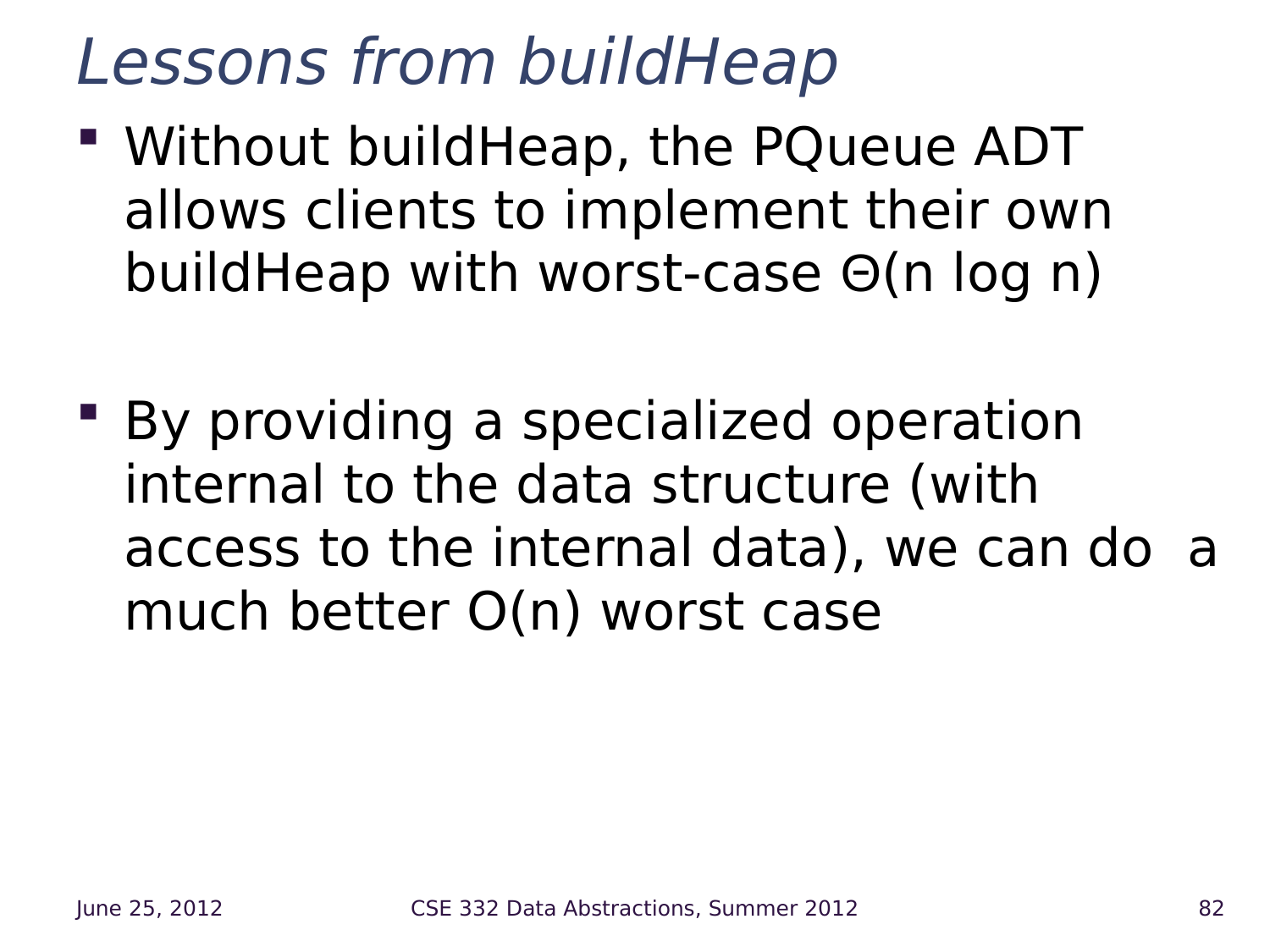

# Lessons from buildHeap
Without buildHeap, the PQueue ADT allows clients to implement their own buildHeap with worst-case Θ(n log n)

By providing a specialized operation internal to the data structure (with access to the internal data), we can do  a much better O(n) worst case
June 25, 2012
CSE 332 Data Abstractions, Summer 2012
82